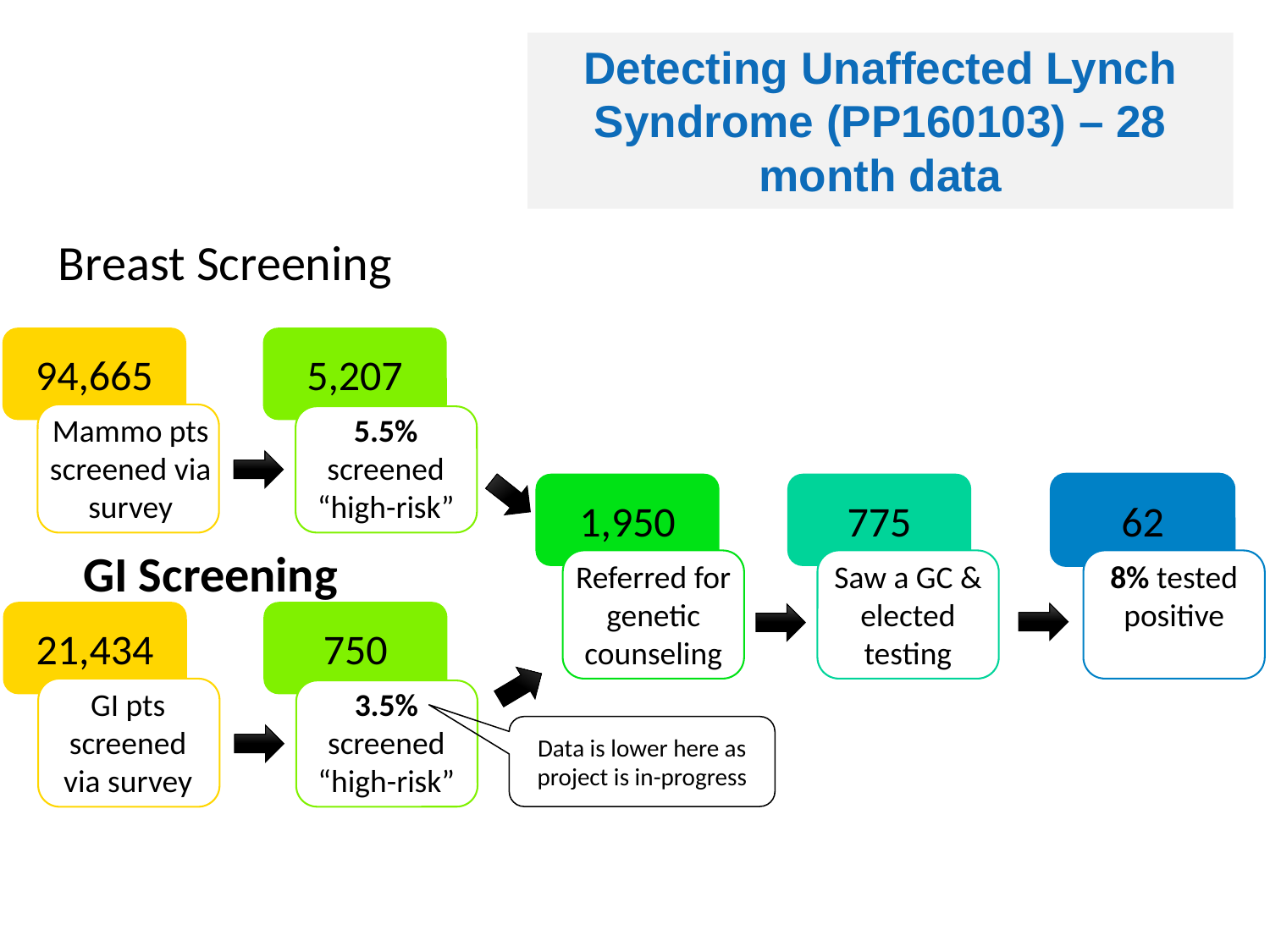

Detecting Unaffected Lynch Syndrome (PP160103) – 28 month data
# Breast Screening
94,665
5,207
Mammo pts screened via survey

5.5% screened “high-risk”

1,950
775
62

GI Screening

Referred for genetic counseling

Saw a GC & elected testing

8% tested positive
21,434
750

3.5% screened “high-risk”
GI pts screened via survey

Data is lower here as project is in-progress